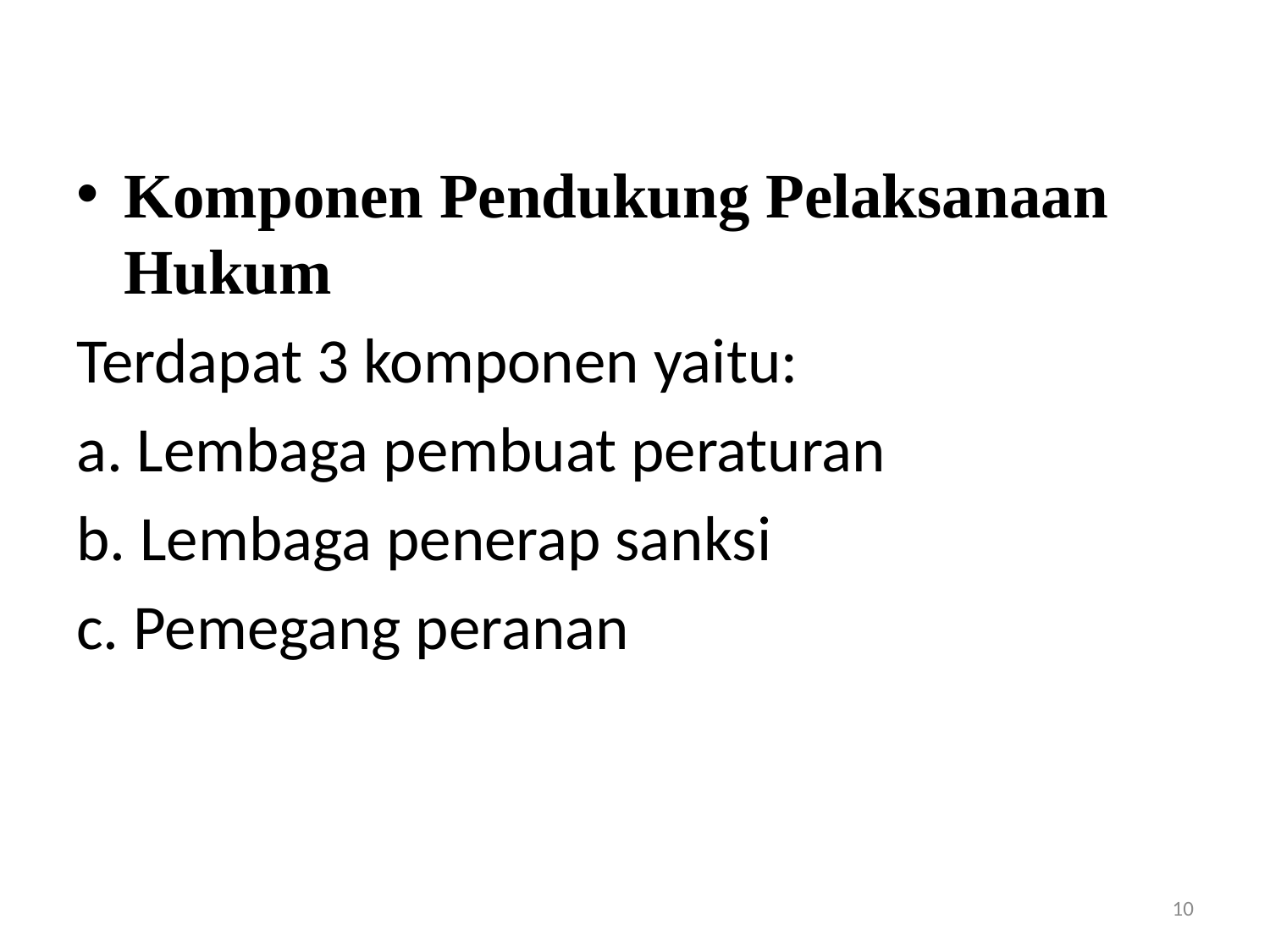

Komponen Pendukung Pelaksanaan Hukum
Terdapat 3 komponen yaitu:
a. Lembaga pembuat peraturan
b. Lembaga penerap sanksi
c. Pemegang peranan
10